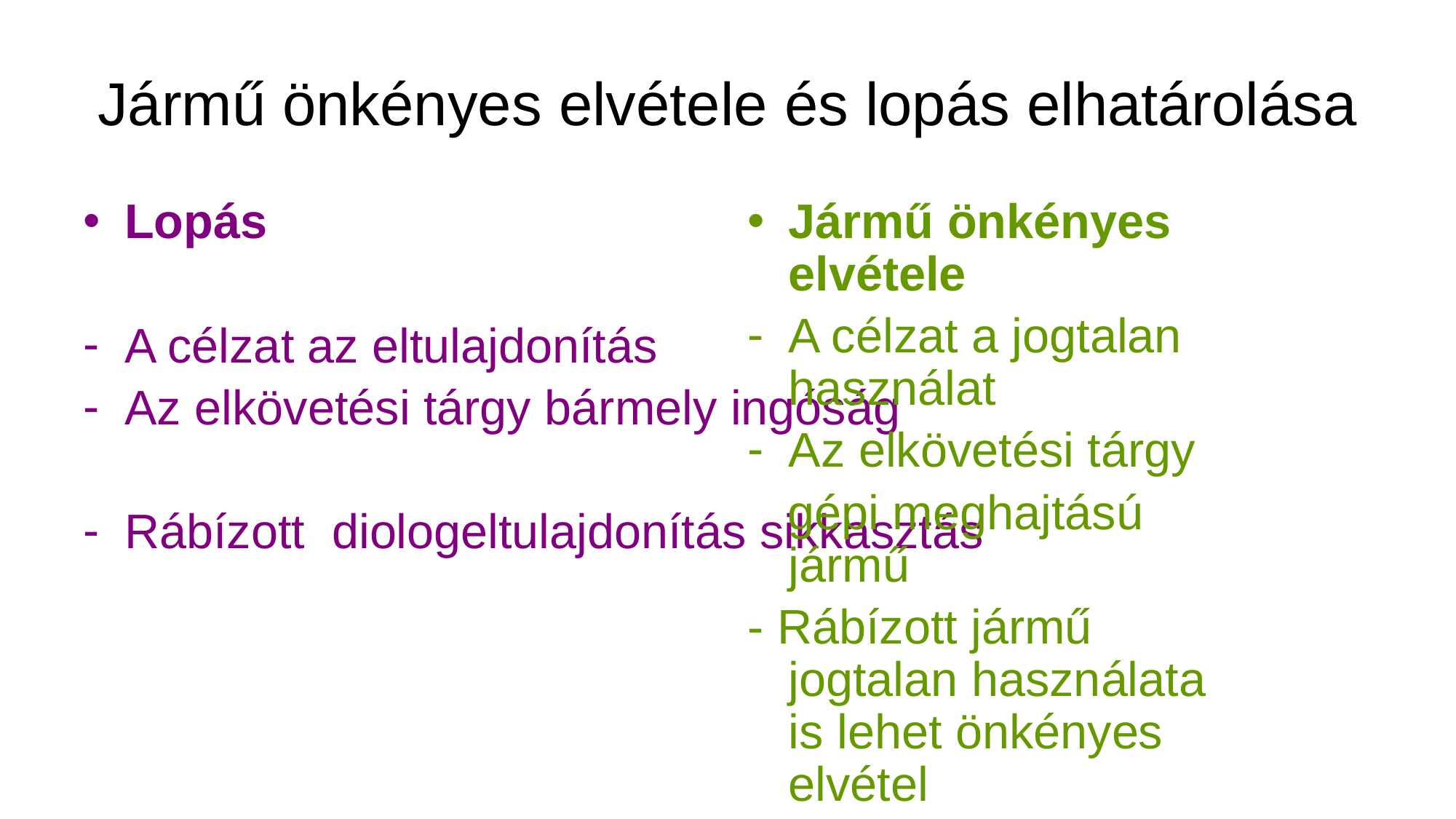

# Jármű önkényes elvétele és lopás elhatárolása
Jármű önkényes elvétele
A célzat a jogtalan használat
Az elkövetési tárgy
   gépi meghajtású jármű
- Rábízott jármű jogtalan használata is lehet önkényes elvétel
Lopás

A célzat az eltulajdonítás
Az elkövetési tárgy bármely ingóság

Rábízott  diologeltulajdonítás sikkasztás